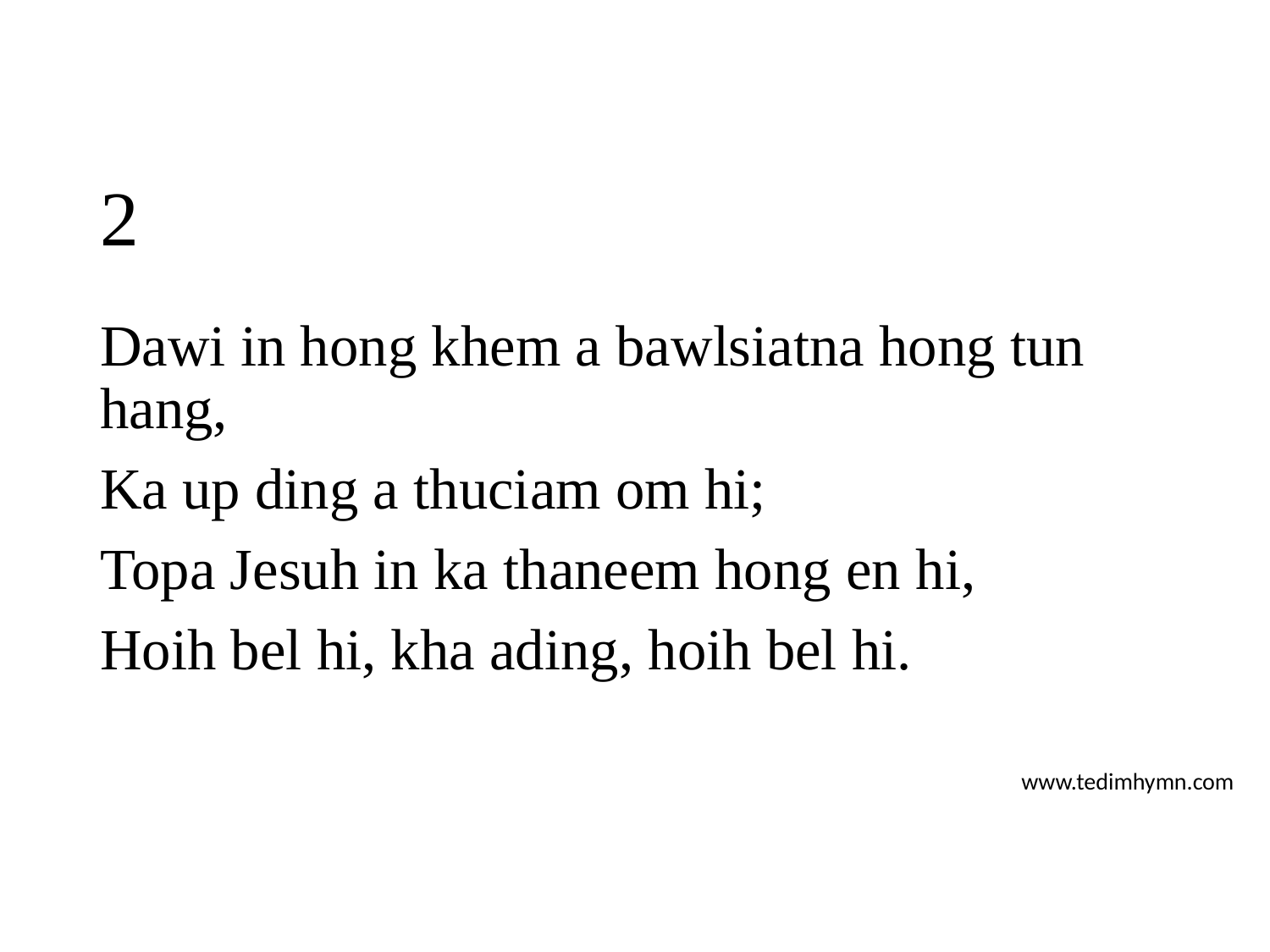

# 2
Dawi in hong khem a bawlsiatna hong tun hang,
Ka up ding a thuciam om hi;
Topa Jesuh in ka thaneem hong en hi,
Hoih bel hi, kha ading, hoih bel hi.

www.tedimhymn.com